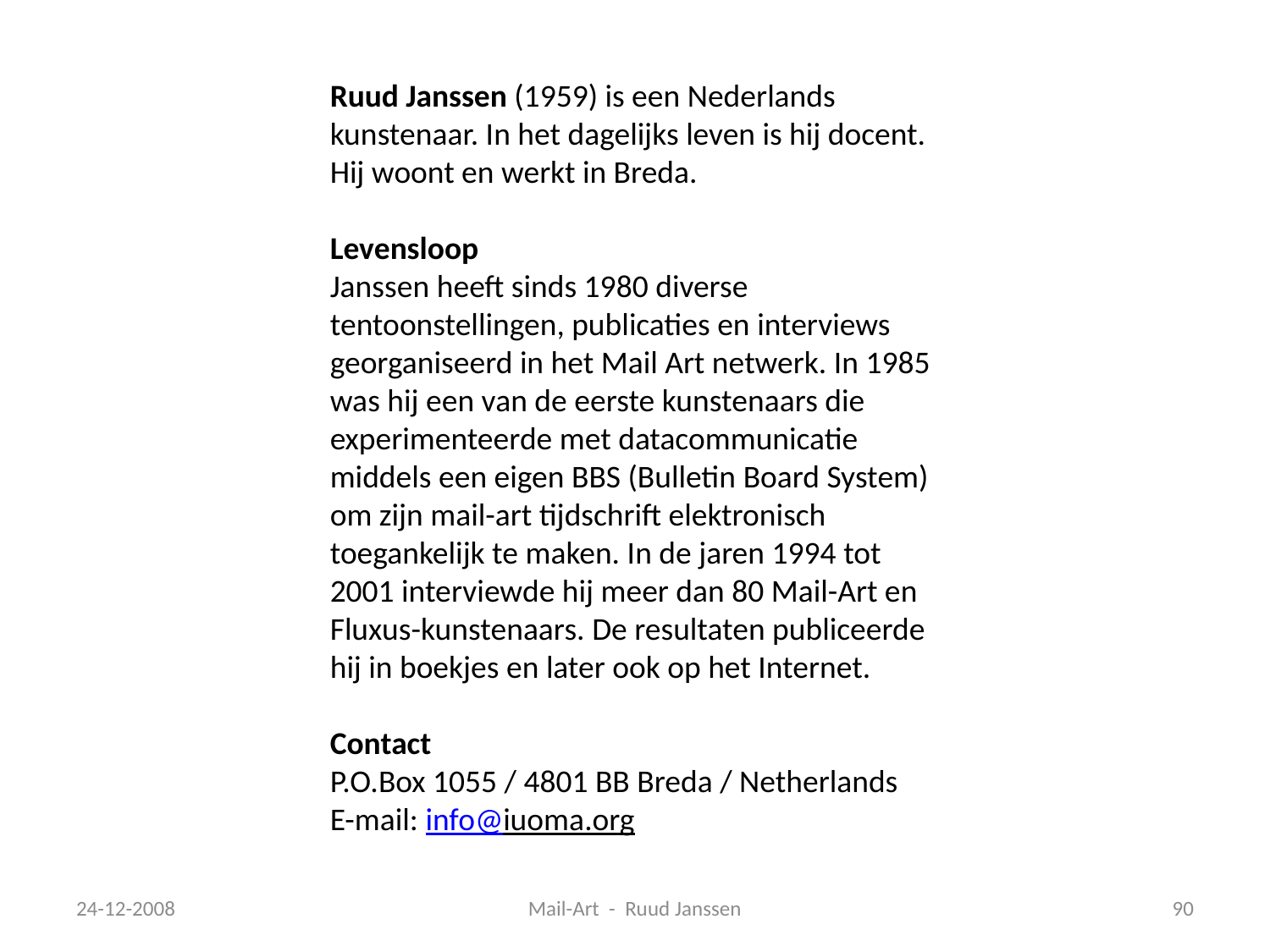

Ruud Janssen (1959) is een Nederlands kunstenaar. In het dagelijks leven is hij docent. Hij woont en werkt in Breda.

Levensloop
Janssen heeft sinds 1980 diverse tentoonstellingen, publicaties en interviews georganiseerd in het Mail Art netwerk. In 1985 was hij een van de eerste kunstenaars die experimenteerde met datacommunicatie middels een eigen BBS (Bulletin Board System) om zijn mail-art tijdschrift elektronisch toegankelijk te maken. In de jaren 1994 tot 2001 interviewde hij meer dan 80 Mail-Art en Fluxus-kunstenaars. De resultaten publiceerde hij in boekjes en later ook op het Internet.

Contact
P.O.Box 1055 / 4801 BB Breda / Netherlands
E-mail: info@iuoma.org
24-12-2008
Mail-Art  -  Ruud Janssen
90